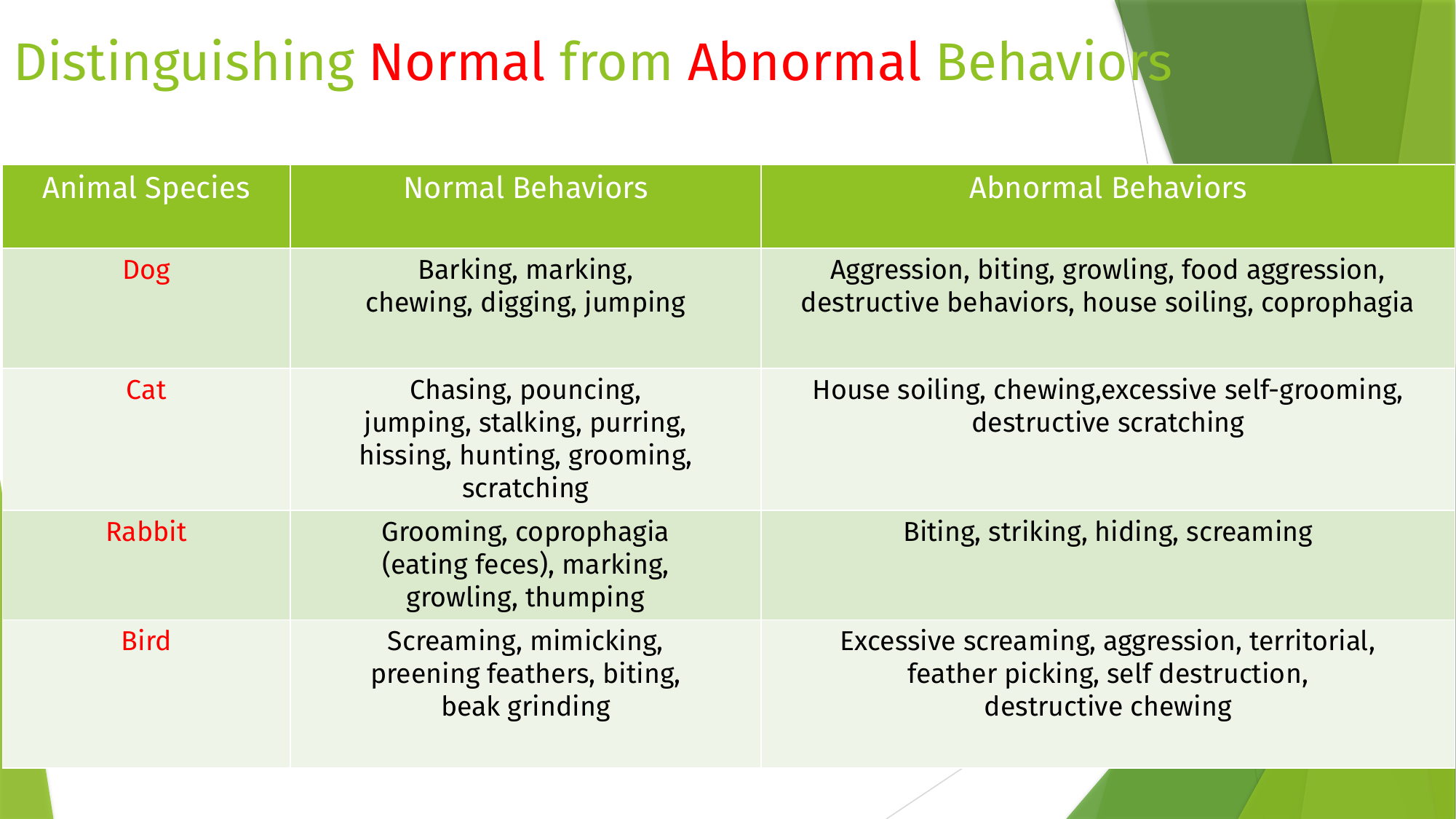

# Distinguishing Normal from Abnormal Behaviors
| Animal Species | Normal Behaviors | Abnormal Behaviors |
| --- | --- | --- |
| Dog | Barking, marking, chewing, digging, jumping | Aggression, biting, growling, food aggression, destructive behaviors, house soiling, coprophagia |
| Cat | Chasing, pouncing, jumping, stalking, purring, hissing, hunting, grooming, scratching | House soiling, chewing,excessive self-grooming, destructive scratching |
| Rabbit | Grooming, coprophagia (eating feces), marking, growling, thumping | Biting, striking, hiding, screaming |
| Bird | Screaming, mimicking, preening feathers, biting, beak grinding | Excessive screaming, aggression, territorial, feather picking, self destruction, destructive chewing |